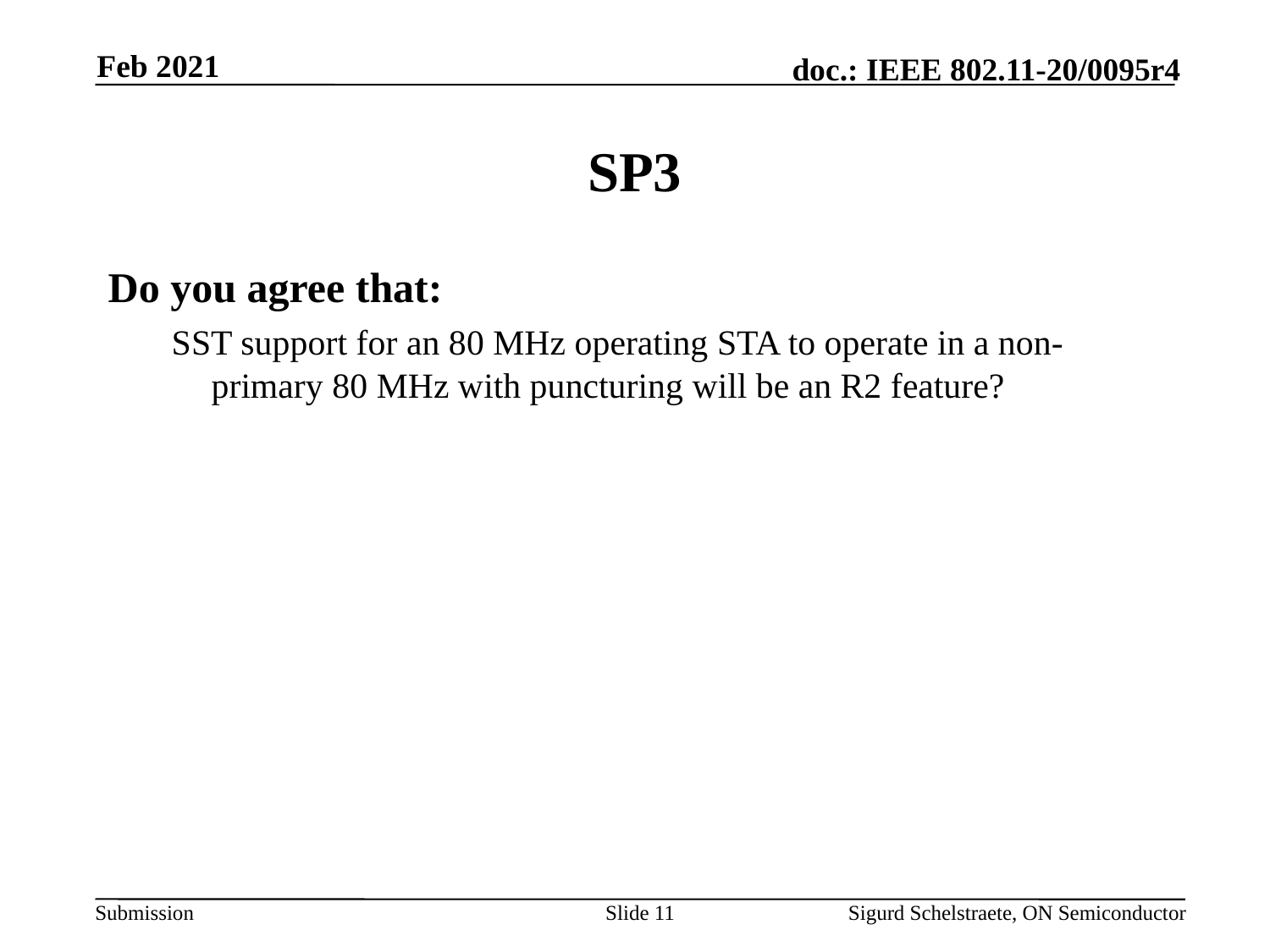

Feb 2021
# SP3
Do you agree that:
SST support for an 80 MHz operating STA to operate in a non-primary 80 MHz with puncturing will be an R2 feature?

Slide 11
Sigurd Schelstraete, ON Semiconductor